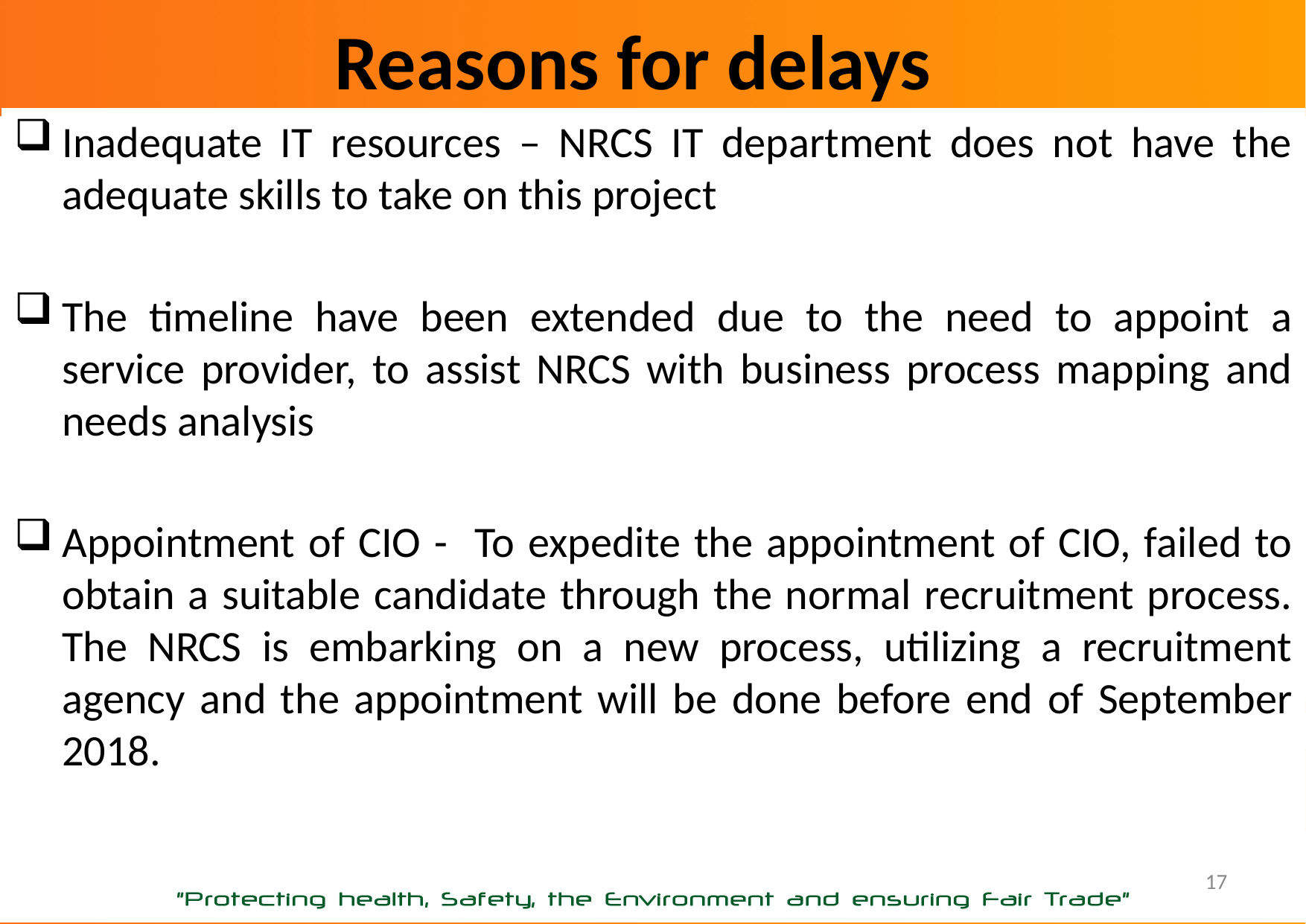

# Reasons for delays
Inadequate IT resources – NRCS IT department does not have the adequate skills to take on this project

The timeline have been extended due to the need to appoint a service provider, to assist NRCS with business process mapping and needs analysis

Appointment of CIO -  To expedite the appointment of CIO, failed to obtain a suitable candidate through the normal recruitment process. The NRCS is embarking on a new process, utilizing a recruitment agency and the appointment will be done before end of September 2018.
17